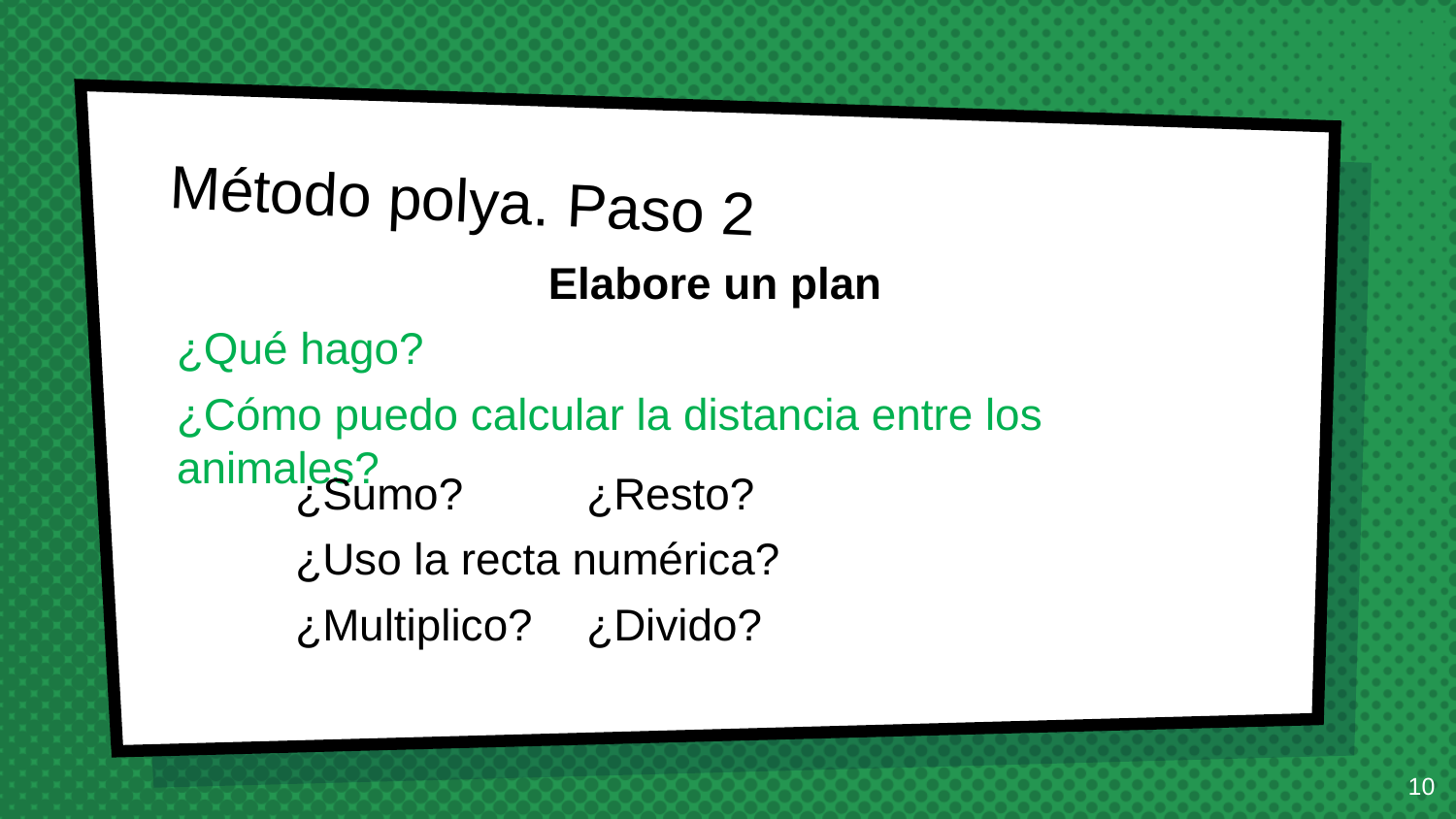

# Método polya. Paso 2
Elabore un plan
¿Qué hago?
¿Cómo puedo calcular la distancia entre los animales?
¿Sumo? 	¿Resto?
¿Uso la recta numérica?
¿Multiplico?	¿Divido?
10